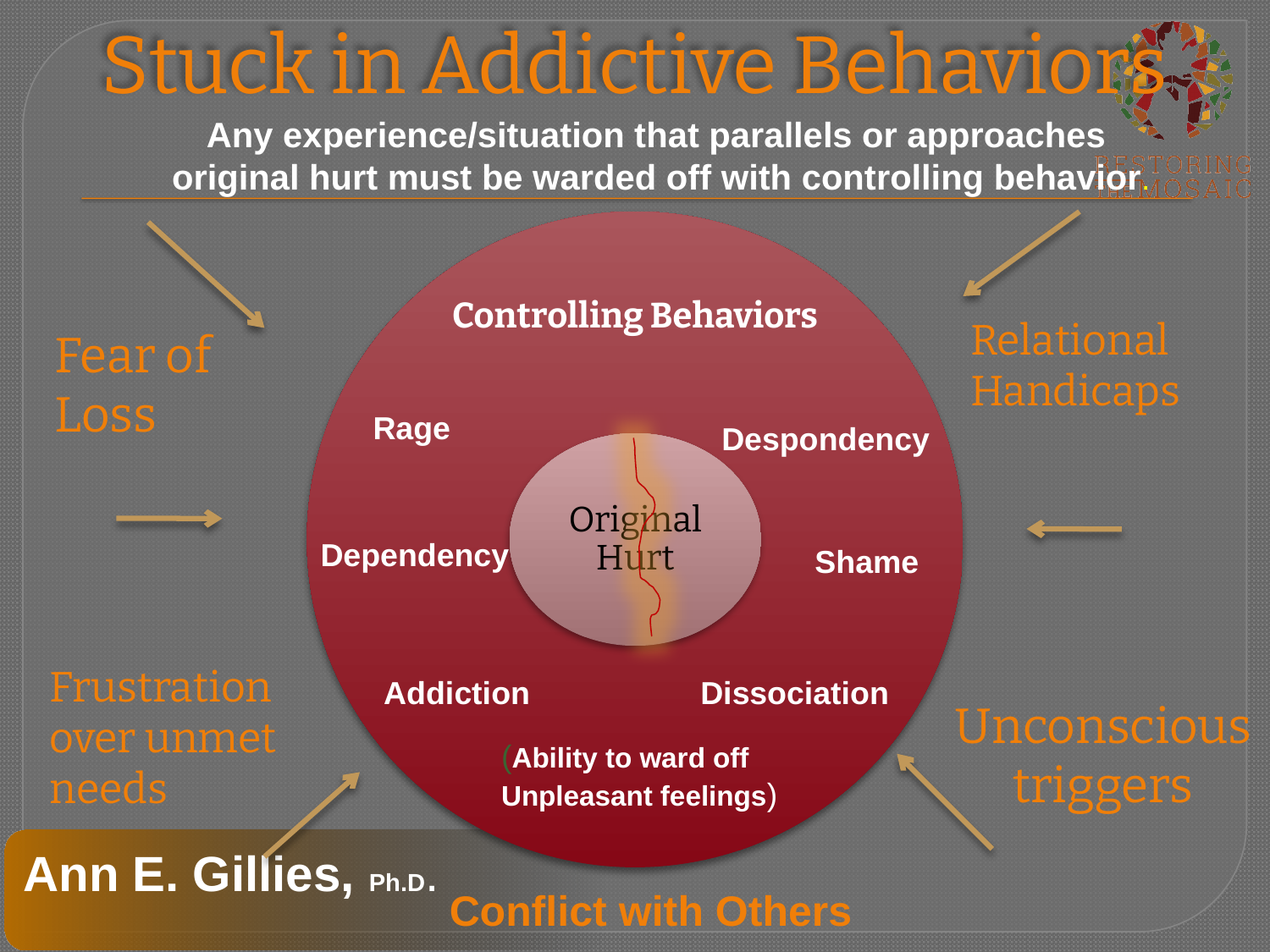

# Stuck in Addictive Behaviors
Any experience/situation that parallels or approaches
 original hurt must be warded off with controlling behavior.
Controlling Behaviors
Original Hurt
Relational Handicaps
Fear of Loss
Rage
Despondency

Dependency
Shame
Frustration over unmet needs
Addiction
Dissociation
Unconscious triggers
(Ability to ward off
Unpleasant feelings)
Conflict with Others